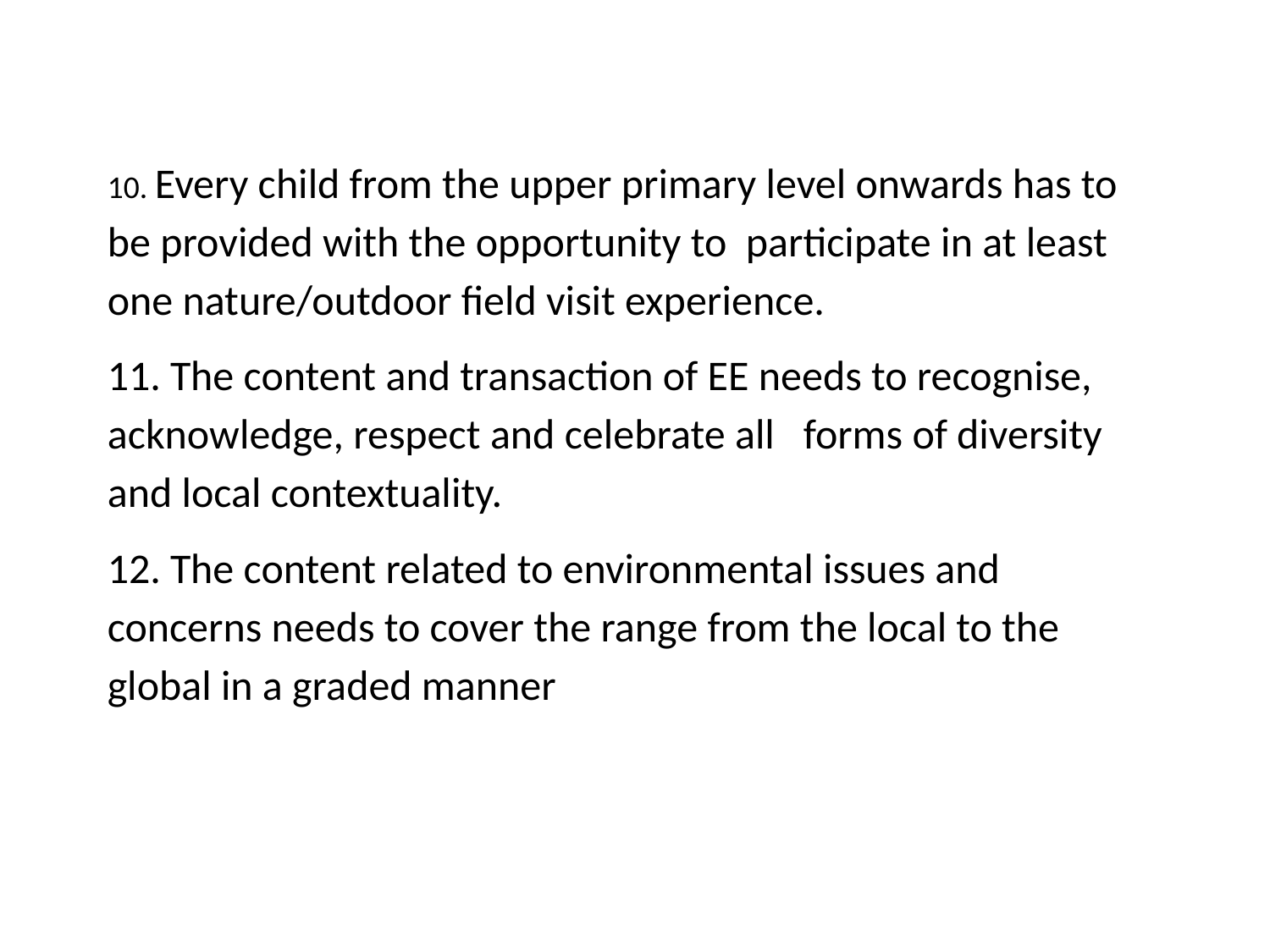

10. Every child from the upper primary level onwards has to be provided with the opportunity to  participate in at least one nature/outdoor field visit experience.
11. The content and transaction of EE needs to recognise, acknowledge, respect and celebrate all   forms of diversity and local contextuality.
12. The content related to environmental issues and concerns needs to cover the range from the local to the global in a graded manner